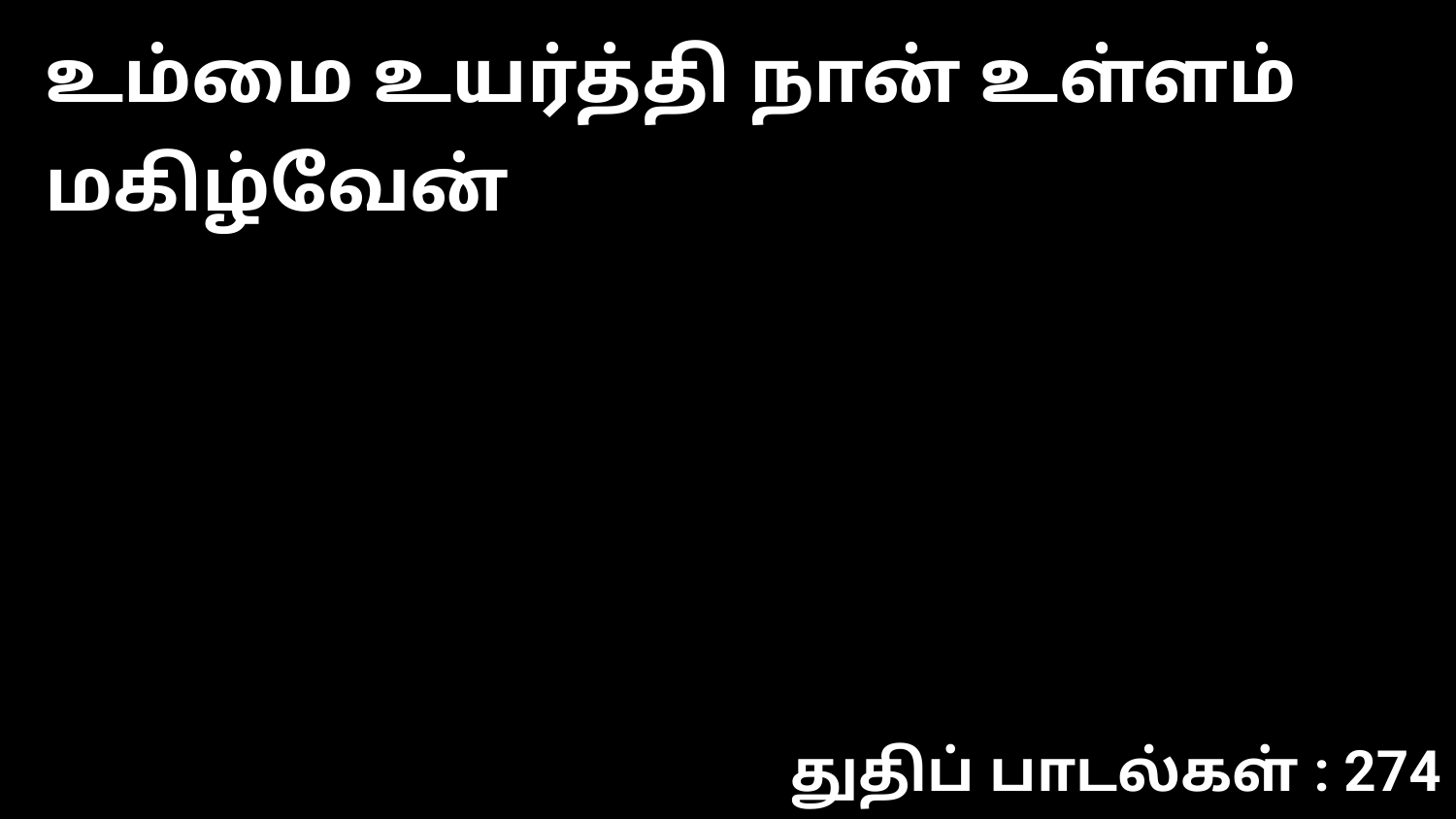

உம்மை உயர்த்தி நான் உள்ளம் மகிழ்வேன்
துதிப் பாடல்கள் : 274